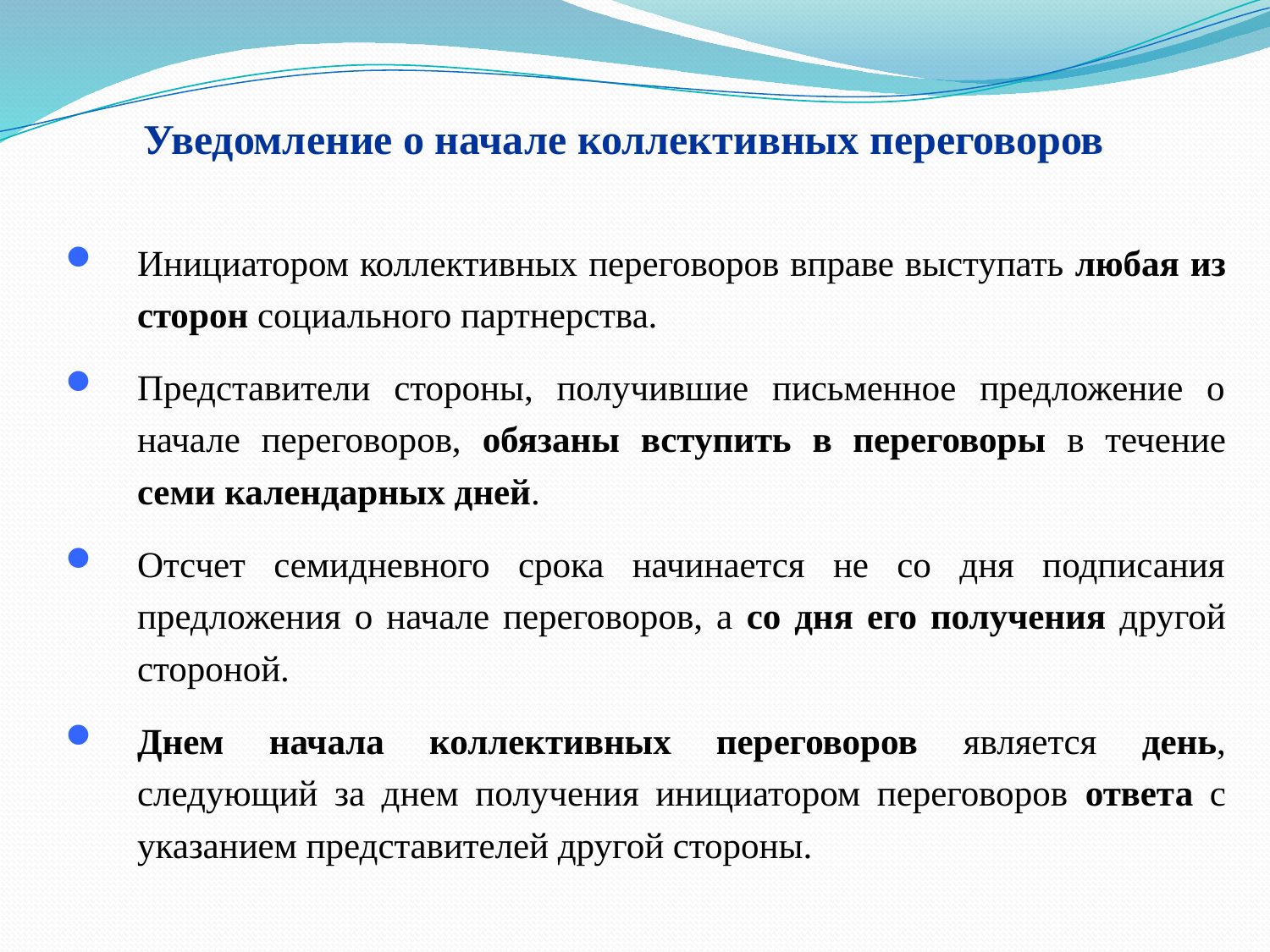

# Уведомление о начале коллективных переговоров

Инициатором коллективных переговоров вправе выступать любая из сторон социального партнерства.
Представители стороны, получившие письменное предложение о начале переговоров, обязаны вступить в переговоры в течение семи календарных дней.
Отсчет семидневного срока начинается не со дня подписания предложения о начале переговоров, а со дня его получения другой стороной.
Днем начала коллективных переговоров является день, следующий за днем получения инициатором переговоров ответа с указанием представителей другой стороны.